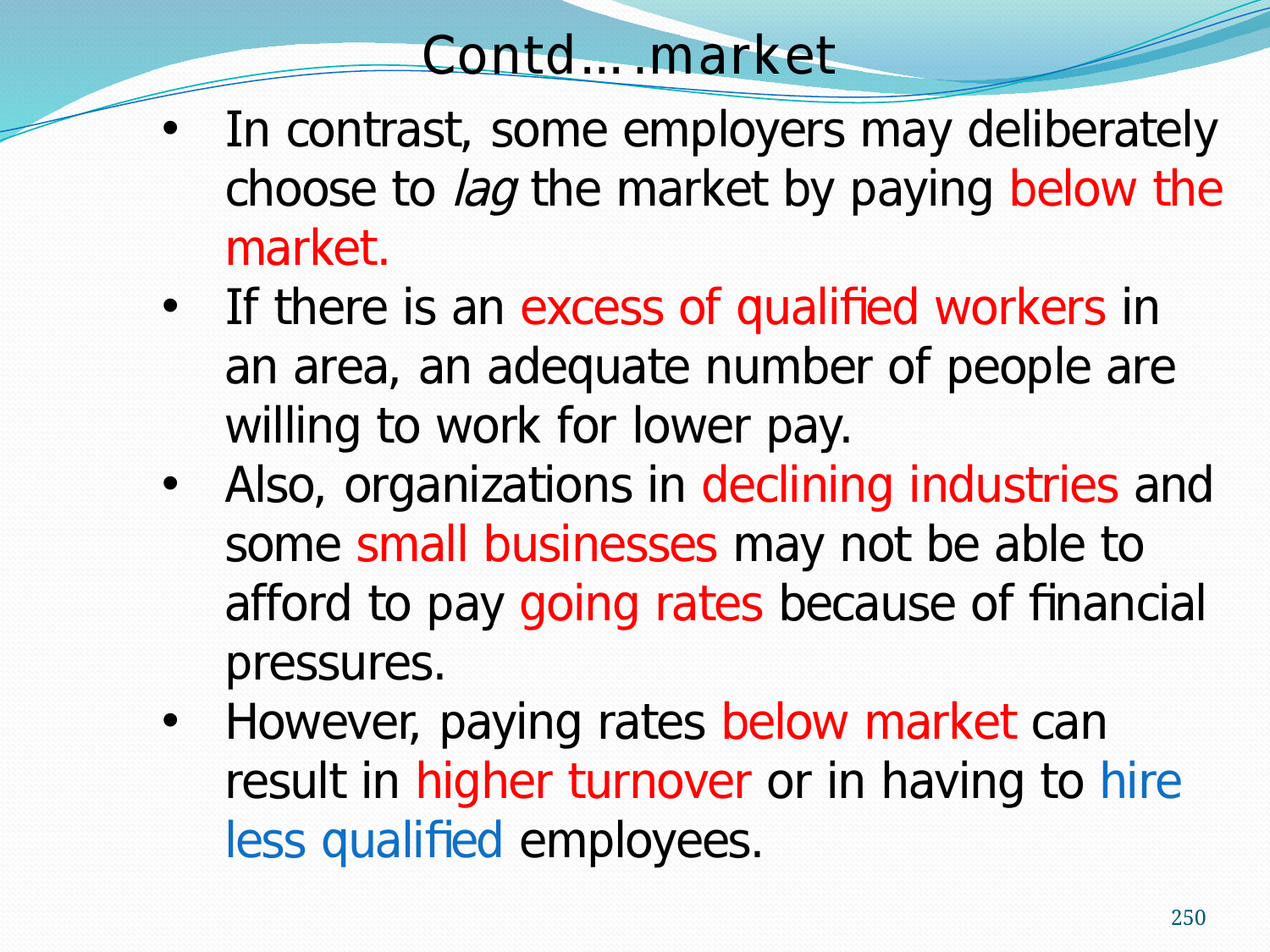

Contd….market
In contrast, some employers may deliberately choose to lag the market by paying below the market.
If there is an excess of qualified workers in an area, an adequate number of people are willing to work for lower pay.
Also, organizations in declining industries and some small businesses may not be able to afford to pay going rates because of financial pressures.
However, paying rates below market can result in higher turnover or in having to hire less qualified employees.
250